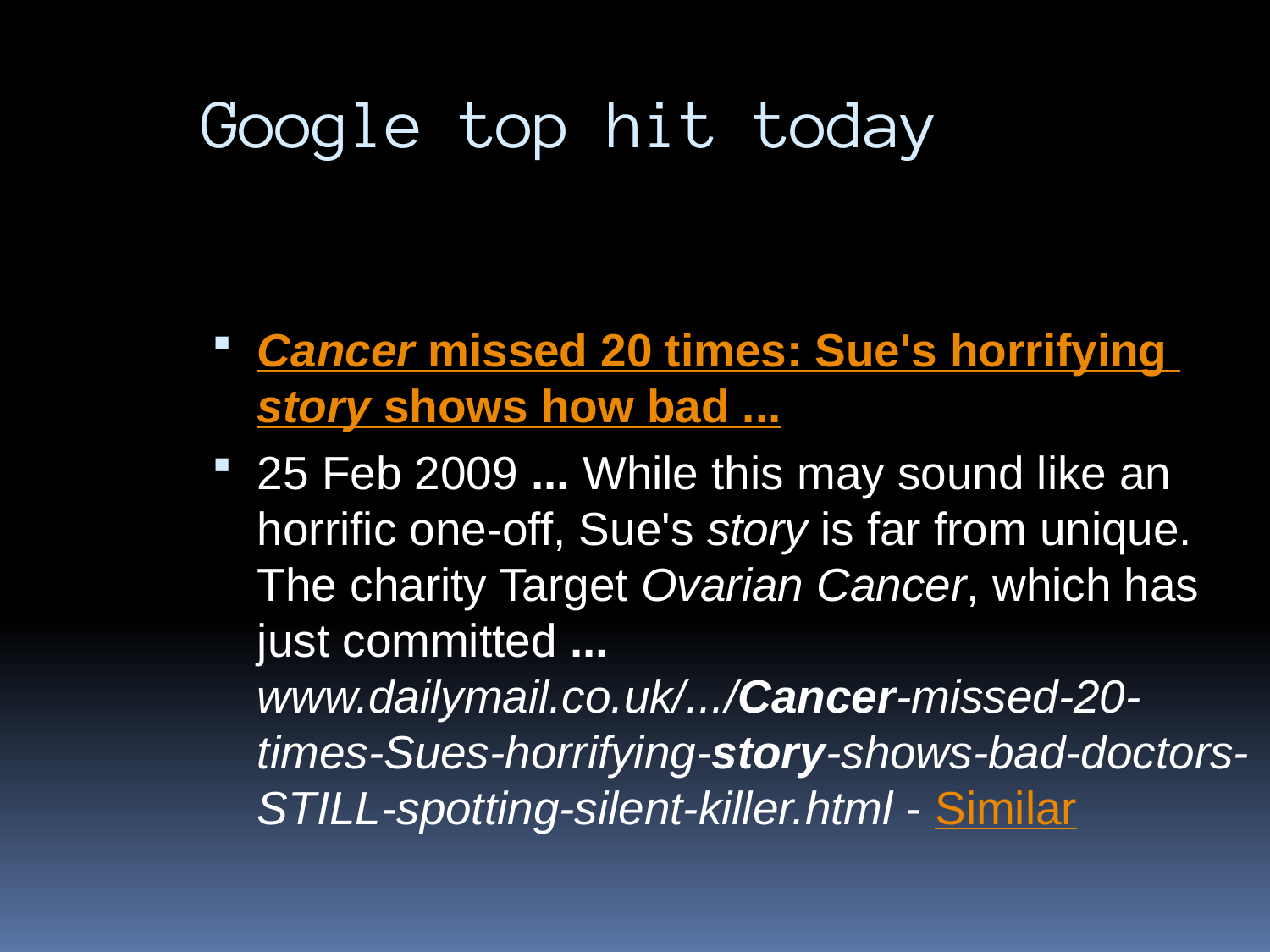

Google top hit today

Cancer missed 20 times: Sue's horrifying story shows how bad ...
25 Feb 2009 ... While this may sound like an horrific one-off, Sue's story is far from unique. The charity Target Ovarian Cancer, which has just committed ...
www.dailymail.co.uk/.../Cancer-missed-20-times-Sues-horrifying-story-shows-bad-doctors-STILL-spotting-silent-killer.html - Similar